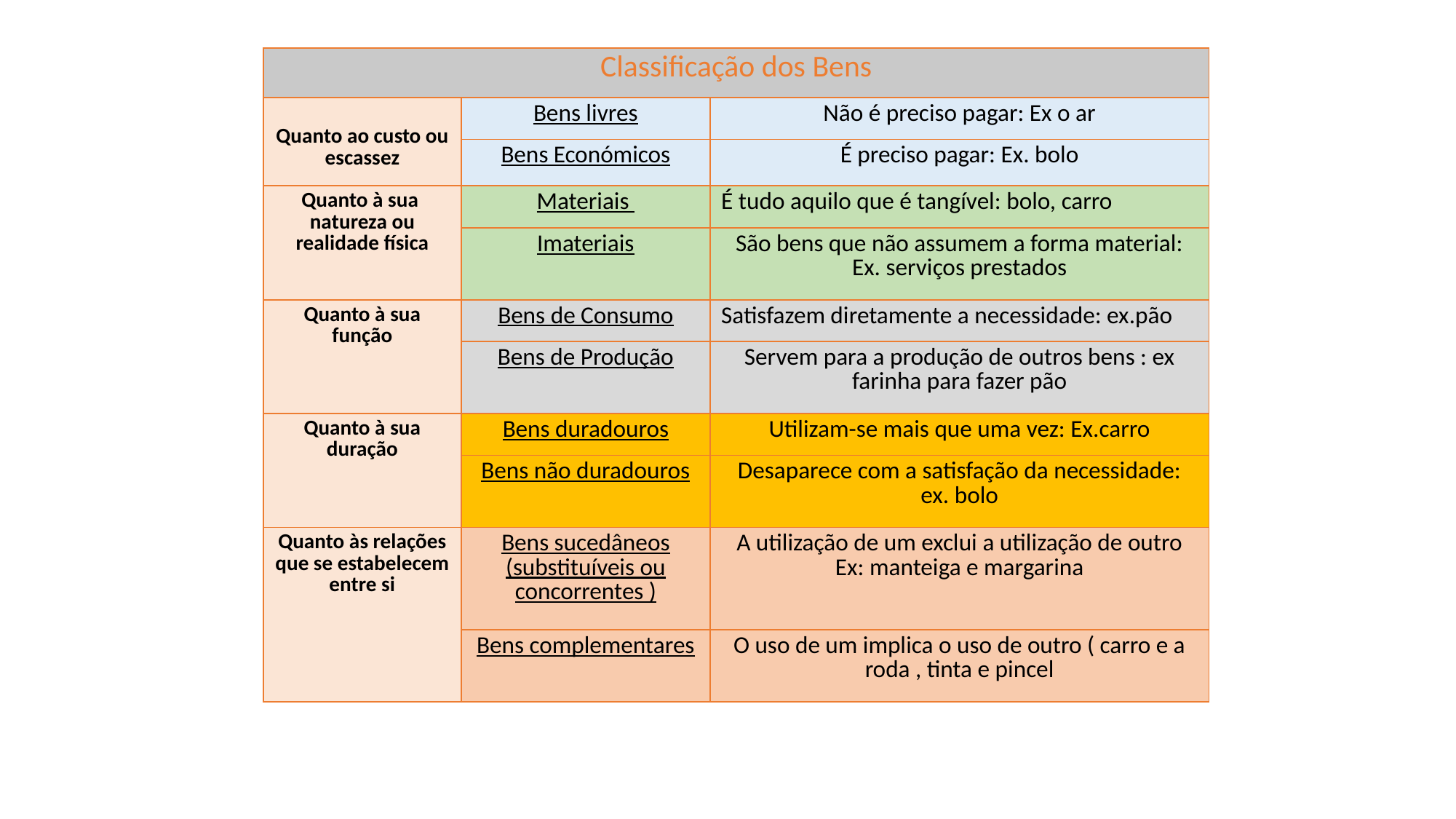

| Classificação dos Bens |  |  |
| --- | --- | --- |
| Quanto ao custo ou escassez | Bens livres | Não é preciso pagar: Ex o ar |
|  | Bens Económicos | É preciso pagar: Ex. bolo |
| Quanto à sua natureza ou realidade física | Materiais | É tudo aquilo que é tangível: bolo, carro |
|  | Imateriais | São bens que não assumem a forma material: Ex. serviços prestados |
| Quanto à sua função | Bens de Consumo | Satisfazem diretamente a necessidade: ex.pão |
|  | Bens de Produção | Servem para a produção de outros bens : ex farinha para fazer pão |
| Quanto à sua duração | Bens duradouros | Utilizam-se mais que uma vez: Ex.carro |
|  | Bens não duradouros | Desaparece com a satisfação da necessidade: ex. bolo |
| Quanto às relações que se estabelecem entre si | Bens sucedâneos (substituíveis ou concorrentes ) | A utilização de um exclui a utilização de outro Ex: manteiga e margarina |
|  | Bens complementares | O uso de um implica o uso de outro ( carro e a roda , tinta e pincel |